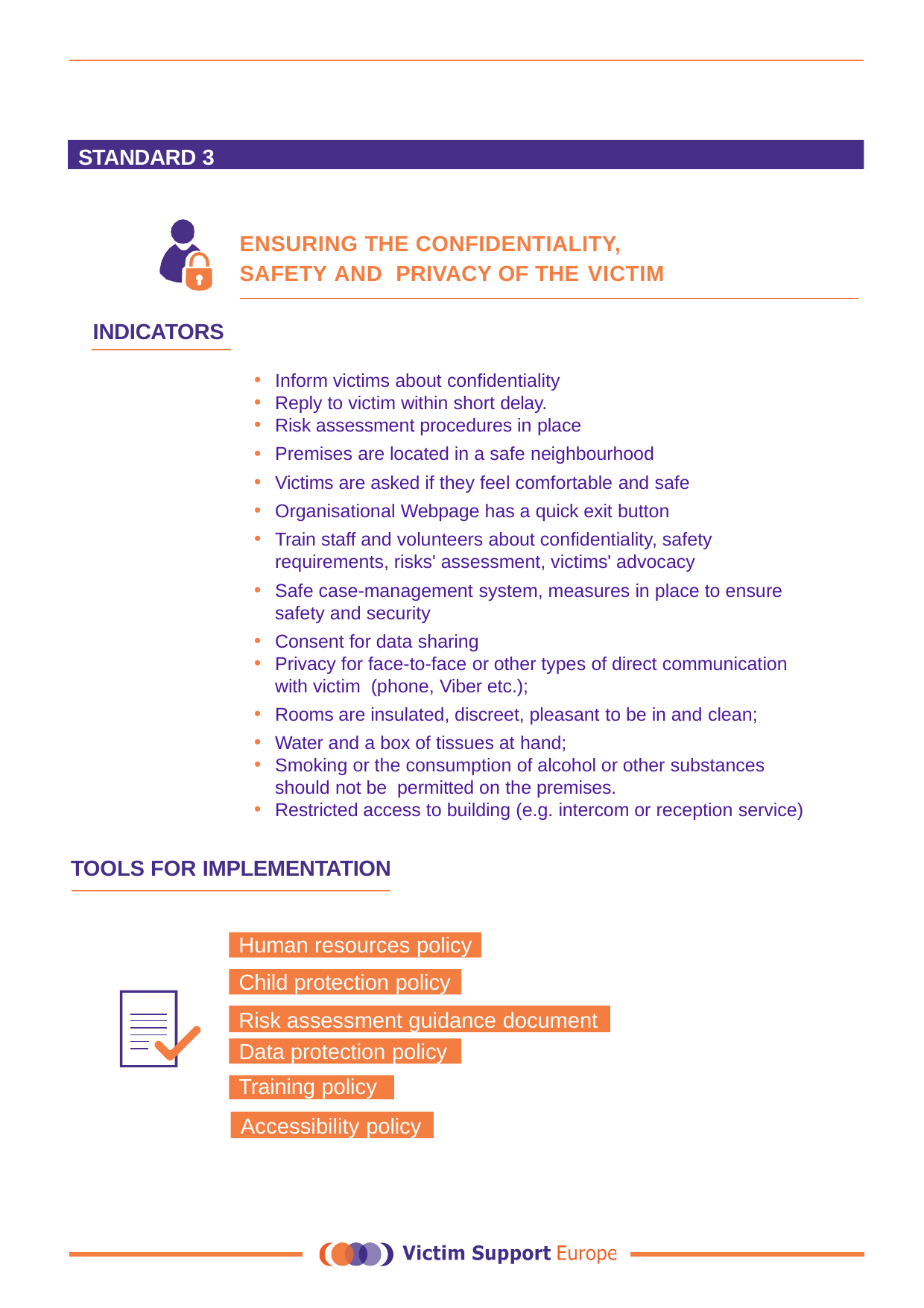

STANDARD 3

ENSURING THE CONFIDENTIALITY, SAFETY AND  PRIVACY OF THE VICTIM

INDICATORS

Inform victims about confidentiality
Reply to victim within short delay.
Risk assessment procedures in place
Premises are located in a safe neighbourhood
Victims are asked if they feel comfortable and safe
Organisational Webpage has a quick exit button
Train staff and volunteers about confidentiality, safety requirements, risks' assessment, victims' advocacy
Safe case-management system, measures in place to ensure safety and security
Consent for data sharing
Privacy for face-to-face or other types of direct communication with victim  (phone, Viber etc.);
Rooms are insulated, discreet, pleasant to be in and clean;
Water and a box of tissues at hand;
Smoking or the consumption of alcohol or other substances should not be  permitted on the premises.
Restricted access to building (e.g. intercom or reception service)

TOOLS FOR IMPLEMENTATION

Human resources policy
Child protection policy

Risk assessment guidance document

Data protection policy

Training policy
Accessibility policy